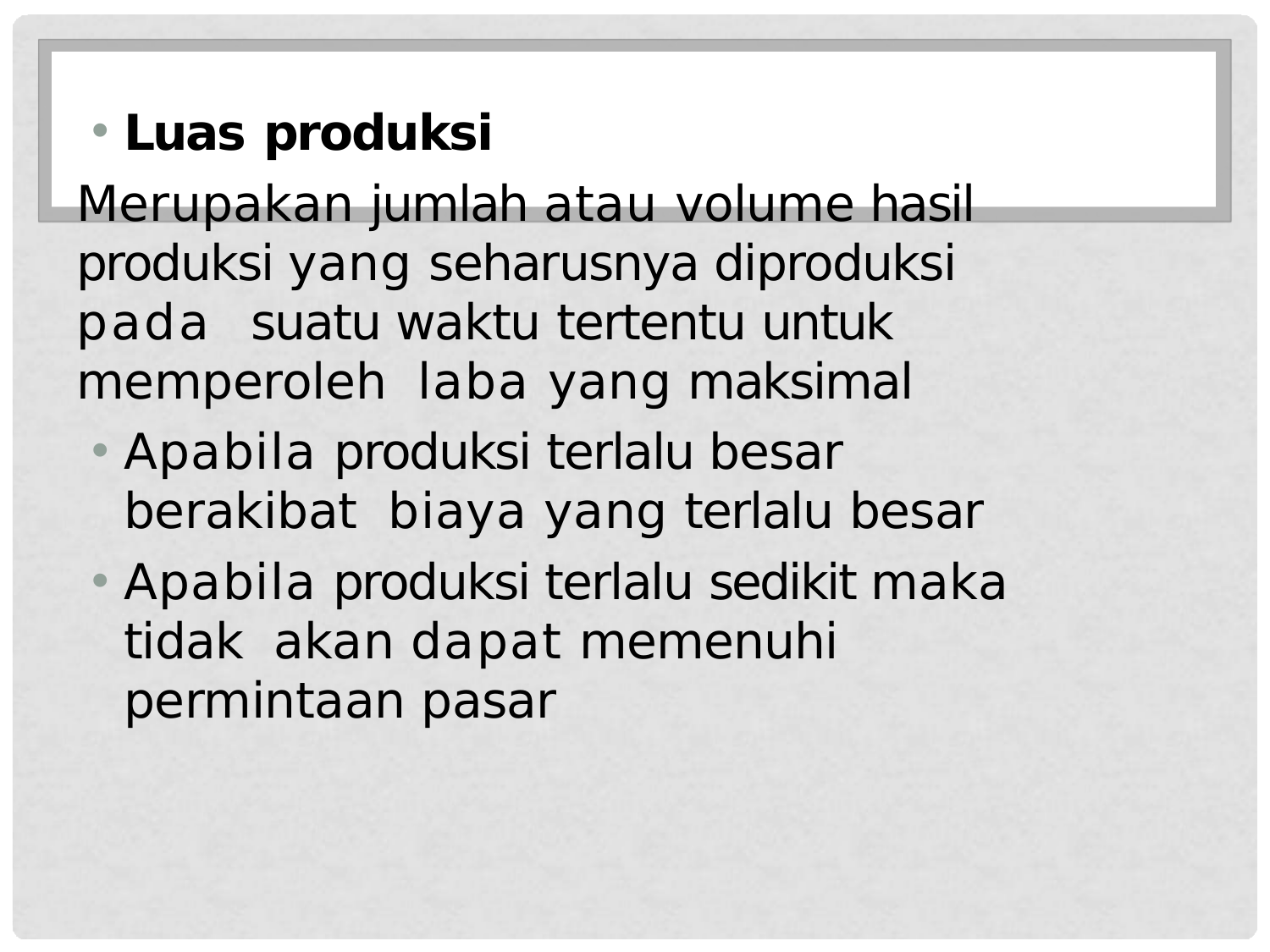

Luas produksi
Merupakan jumlah atau volume hasil  produksi yang seharusnya diproduksi pada  suatu waktu tertentu untuk memperoleh  laba yang maksimal
Apabila produksi terlalu besar berakibat  biaya yang terlalu besar
Apabila produksi terlalu sedikit maka tidak  akan dapat memenuhi permintaan pasar